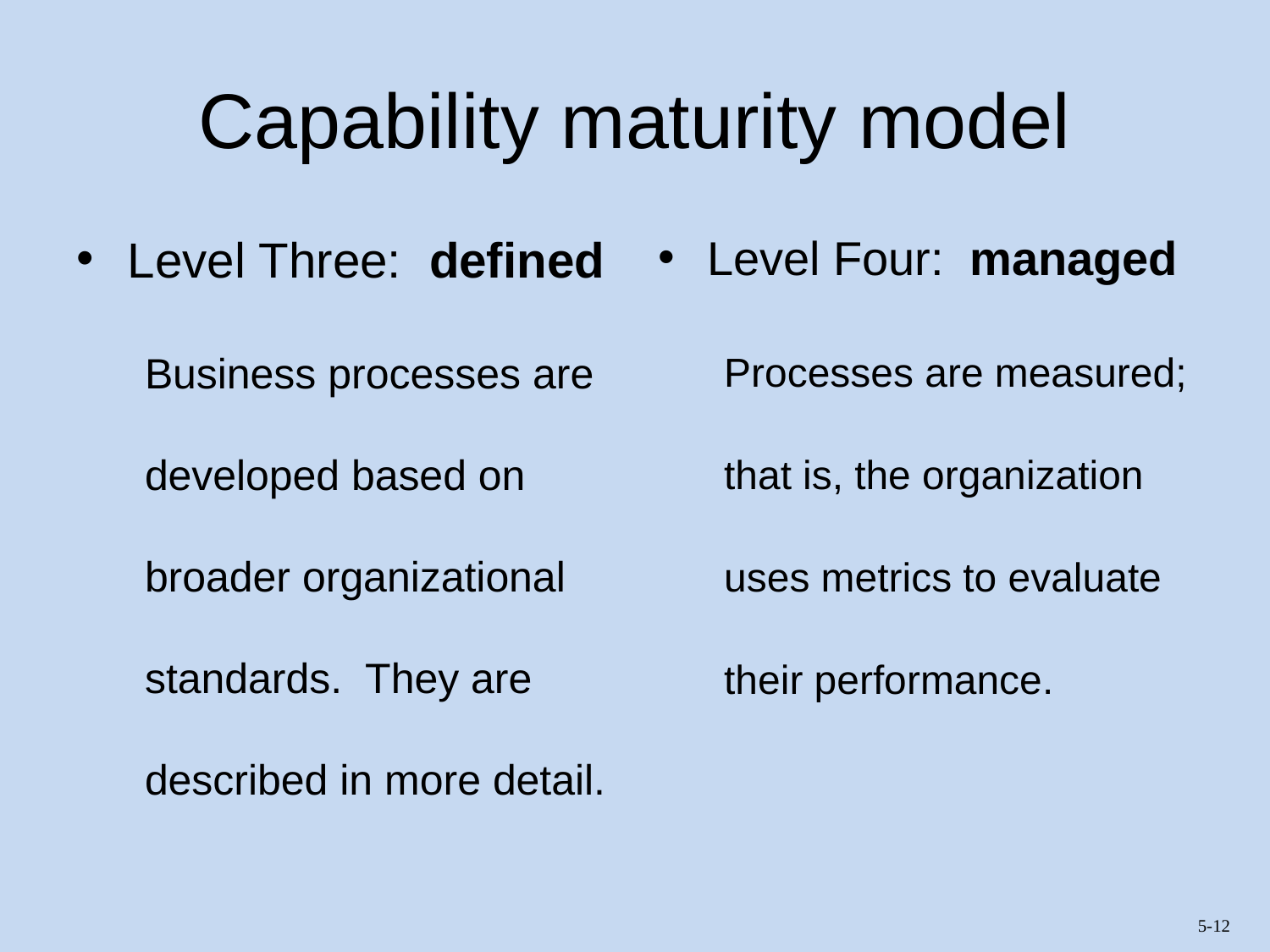

# Capability maturity model
Level Three:  defined
Business processes are developed based on broader organizational standards.  They are described in more detail.
Level Four:  managed
Processes are measured; that is, the organization uses metrics to evaluate their performance.